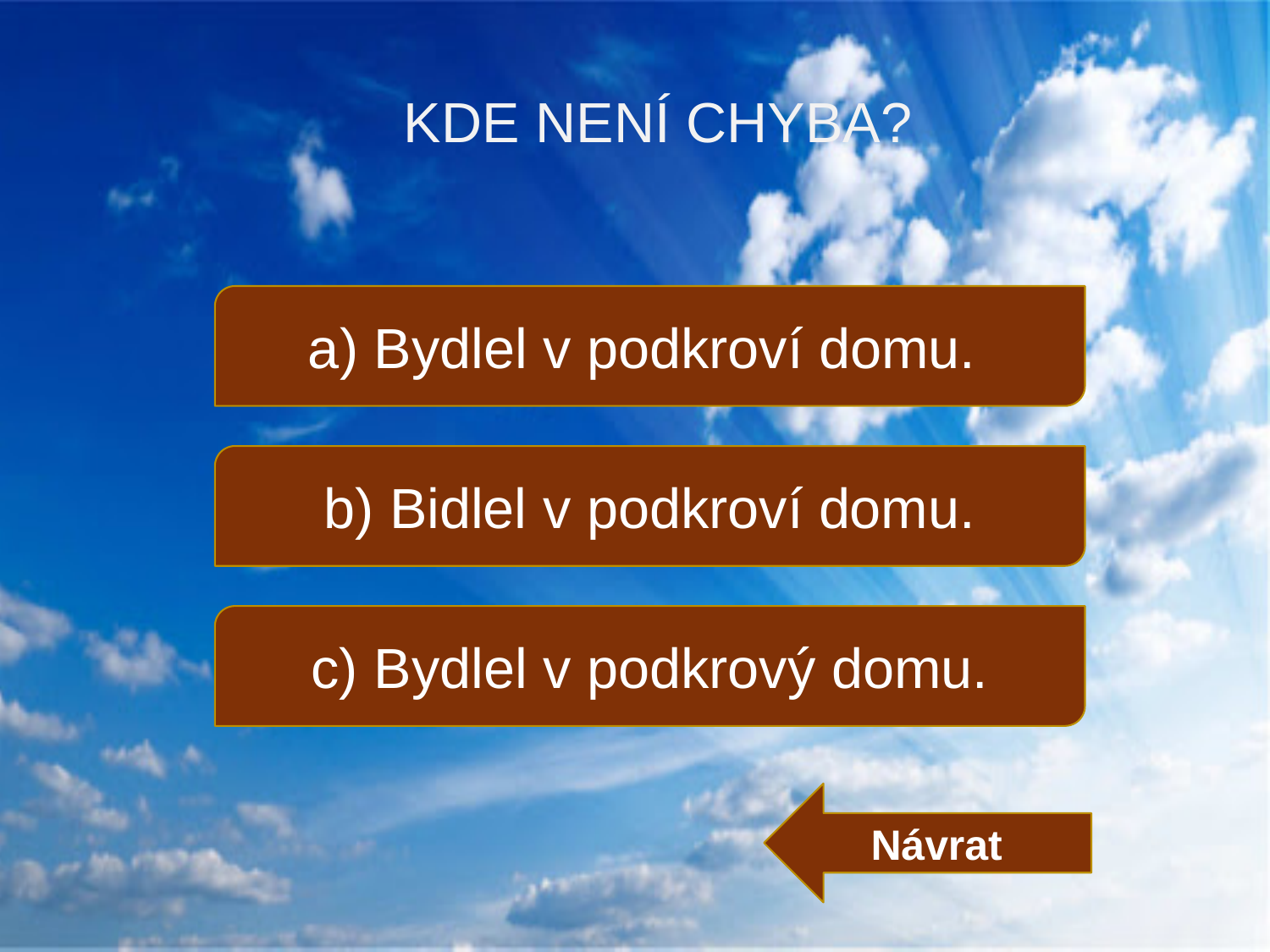

# Kde není chyba?
a) Bydlel v podkroví domu.
b) Bidlel v podkroví domu.
c) Bydlel v podkrový domu.
Návrat